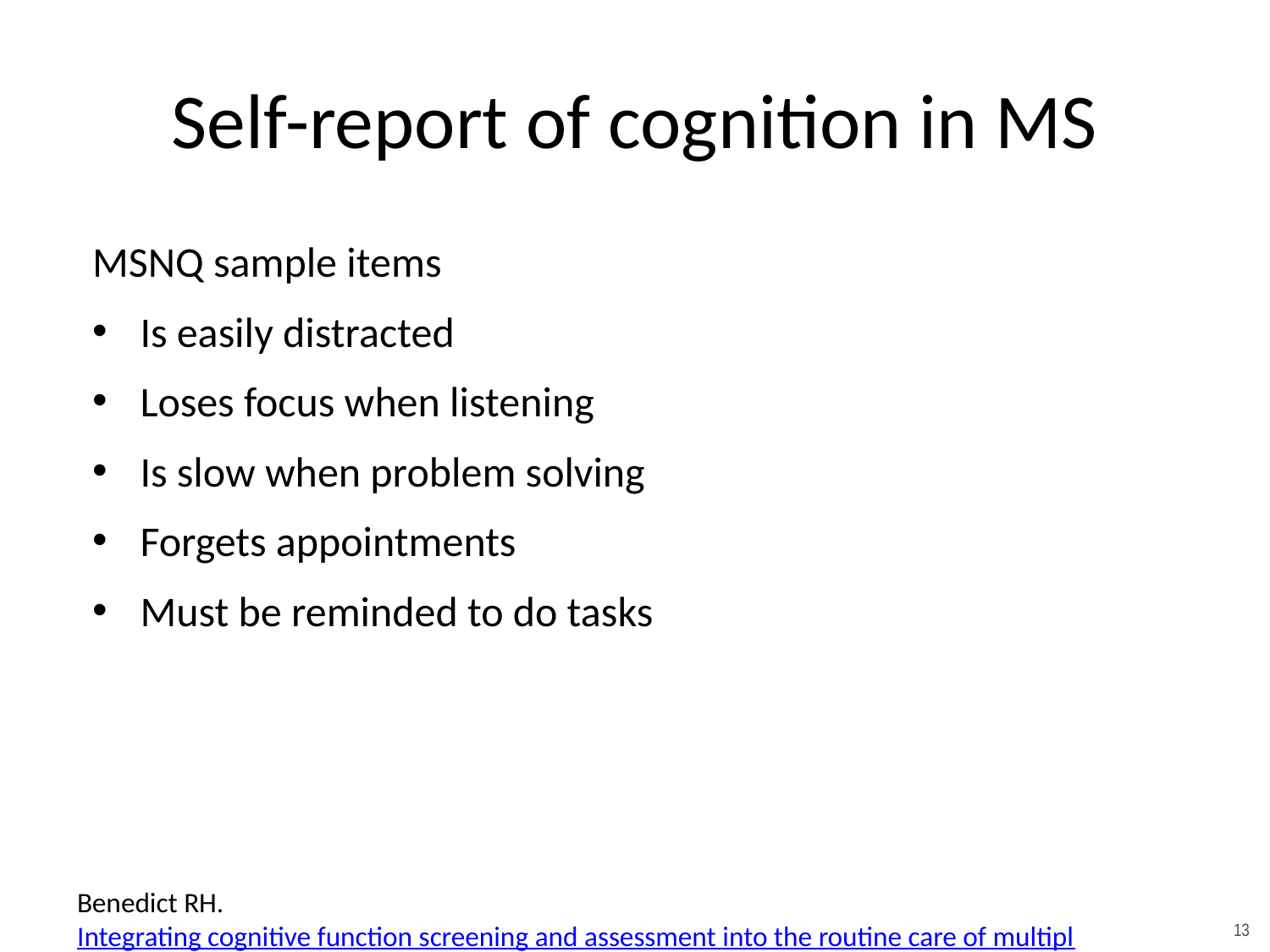

# Self-report of cognition in MS
MSNQ sample items
Is easily distracted
Loses focus when listening
Is slow when problem solving
Forgets appointments
Must be reminded to do tasks

Benedict RH. Integrating cognitive function screening and assessment into the routine care of multiple sclerosis patients. CNS Spectr. 2005 May;10(5):384-91.

13